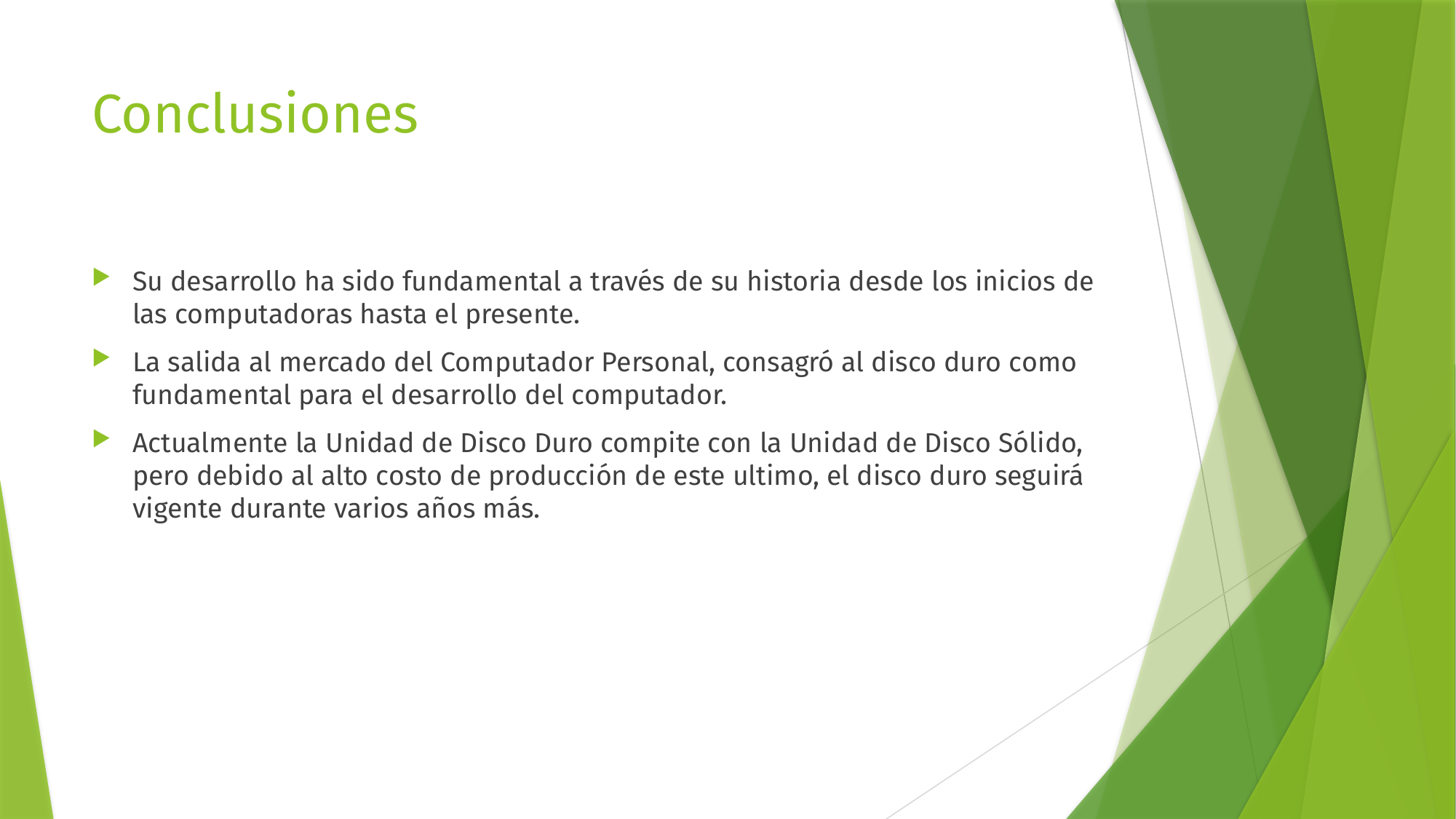

# Conclusiones
Su desarrollo ha sido fundamental a través de su historia desde los inicios de las computadoras hasta el presente.
La salida al mercado del Computador Personal, consagró al disco duro como fundamental para el desarrollo del computador.
Actualmente la Unidad de Disco Duro compite con la Unidad de Disco Sólido, pero debido al alto costo de producción de este ultimo, el disco duro seguirá vigente durante varios años más.